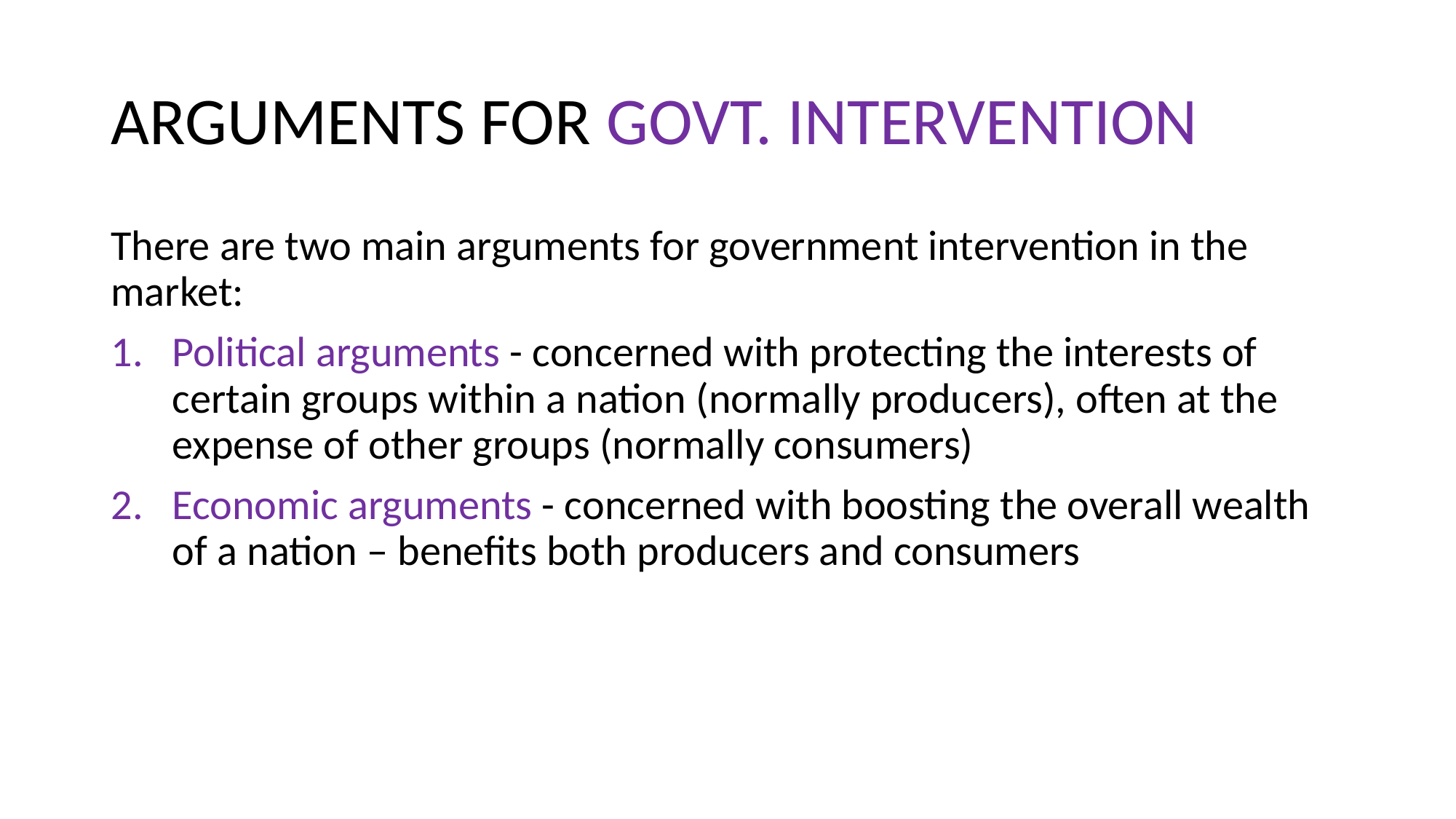

# ARGUMENTS FOR GOVT. INTERVENTION
There are two main arguments for government intervention in the market:
Political arguments - concerned with protecting the interests of certain groups within a nation (normally producers), often at the expense of other groups (normally consumers)
Economic arguments - concerned with boosting the overall wealth of a nation – benefits both producers and consumers